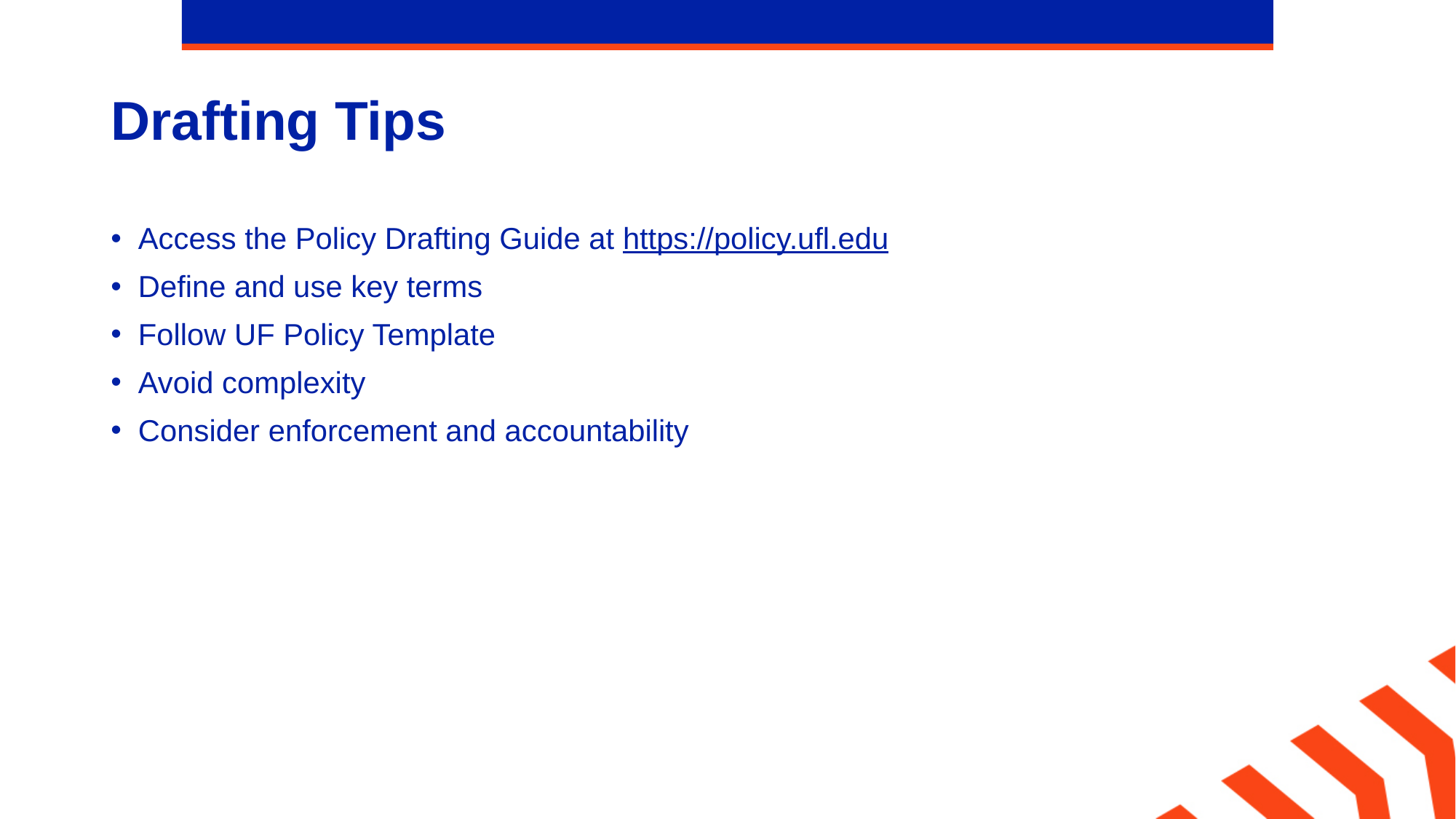

# Drafting Tips

Access the Policy Drafting Guide at https://policy.ufl.edu
Define and use key terms
Follow UF Policy Template
Avoid complexity
Consider enforcement and accountability